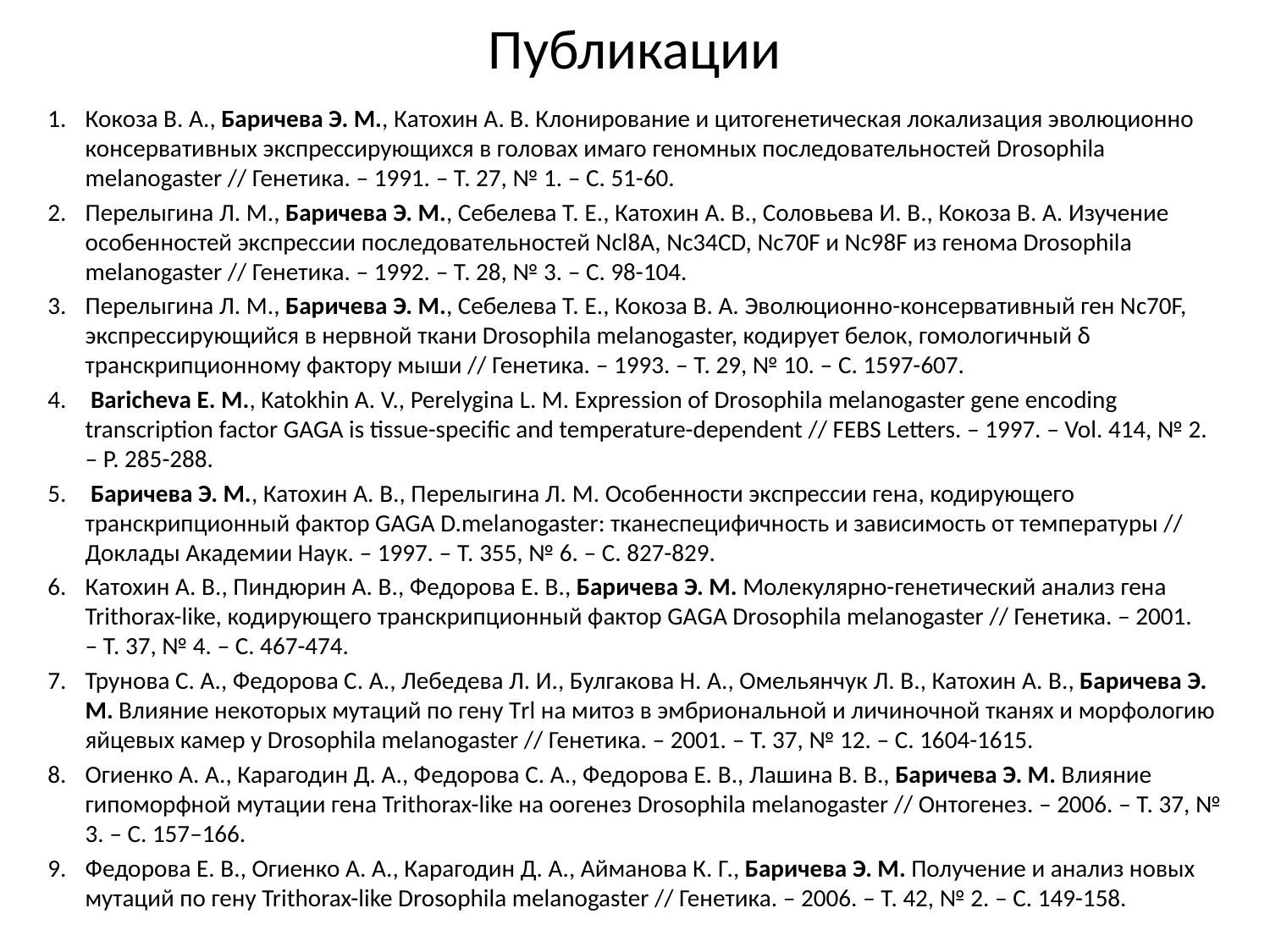

# Публикации
Кокоза В. А., Баричева Э. М., Катохин А. В. Клонирование и цитогенетическая локализация эволюционно консервативных экспрессирующихся в головах имаго геномных последовательностей Drosophila melanogaster // Генетика. ‒ 1991. ‒ Т. 27, № 1. ‒ С. 51-60.
Перелыгина Л. М., Баричева Э. М., Себелева Т. Е., Катохин A. B., Соловьева И. В., Кокоза В. А. Изучение особенностей экспрессии последовательностей Ncl8A, Nc34CD, Nc70F и Nc98F из генома Drosophila melanogaster // Генетика. ‒ 1992. ‒ Т. 28, № 3. ‒ С. 98-104.
Перелыгина Л. М., Баричева Э. М., Себелева Т. Е., Кокоза В. А. Эволюционно-консервативный ген Nc70F, экспрессирующийся в нервной ткани Drosophila melanogaster, кодирует белок, гомологичный δ транскрипционному фактору мыши // Генетика. ‒ 1993. ‒ Т. 29, № 10. ‒ С. 1597-607.
 Baricheva E. M., Katokhin A. V., Perelygina L. M. Expression of Drosophila melanogaster gene encoding transcription factor GAGA is tissue-specific and temperature-dependent // FEBS Letters. ‒ 1997. ‒ Vol. 414, № 2. ‒ P. 285-288.
 Баричева Э. М., Катохин А. В., Перелыгина Л. М. Особенности экспрессии гена, кодирующего транскрипционный фактор GAGA D.melanogaster: тканеспецифичность и зависимость от температуры // Доклады Академии Наук. ‒ 1997. ‒ Т. 355, № 6. ‒ С. 827-829.
Катохин А. В., Пиндюрин А. В., Федорова Е. В., Баричева Э. М. Молекулярно-генетический анализ гена Trithorax-like, кодирующего транскрипционный фактор GAGA Drosophila melanogaster // Генетика. ‒ 2001. ‒ Т. 37, № 4. ‒ С. 467-474.
Трунова С. А., Федорова С. А., Лебедева Л. И., Булгакова Н. А., Омельянчук Л. В., Катохин А. В., Баричева Э. М. Влияние некоторых мутаций по гену Тrl на митоз в эмбриональной и личиночной тканях и морфологию яйцевых камер у Drosophila melanogaster // Генетика. ‒ 2001. ‒ Т. 37, № 12. ‒ С. 1604-1615.
Огиенко А. А., Карагодин Д. А., Федорова С. А., Федорова Е. В., Лашина В. В., Баричева Э. М. Влияние гипоморфной мутации гена Trithorax-like на оогенез Drosophila melanogaster // Онтогенез. ‒ 2006. ‒ Т. 37, № 3. ‒ С. 157–166.
Федорова Е. В., Огиенко А. А., Карагодин Д. А., Айманова К. Г., Баричева Э. М. Получение и анализ новых мутаций по гену Trithorax-like Drosophila melanogaster // Генетика. ‒ 2006. ‒ Т. 42, № 2. ‒ С. 149-158.